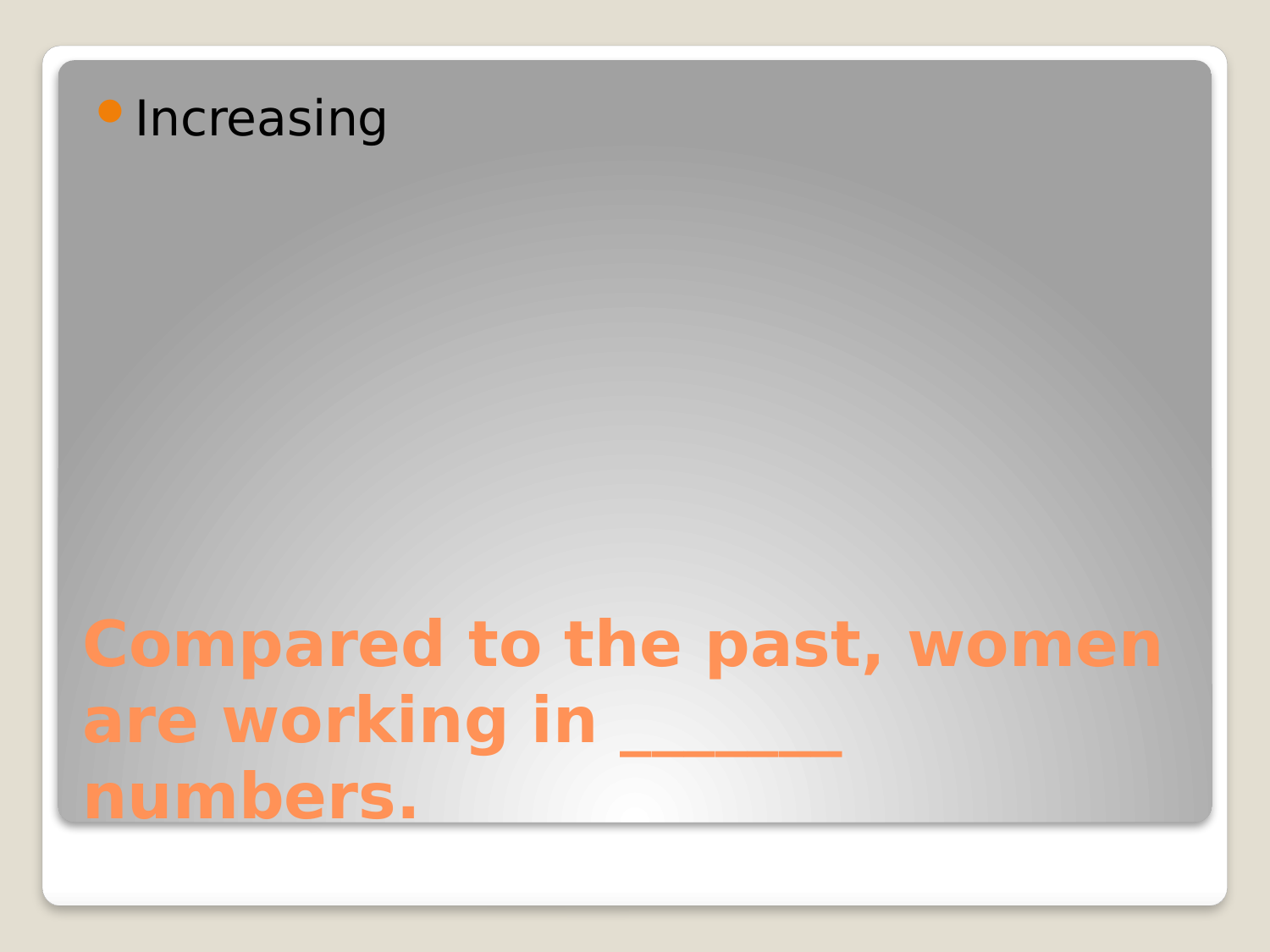

Increasing
# Compared to the past, women are working in _______ numbers.